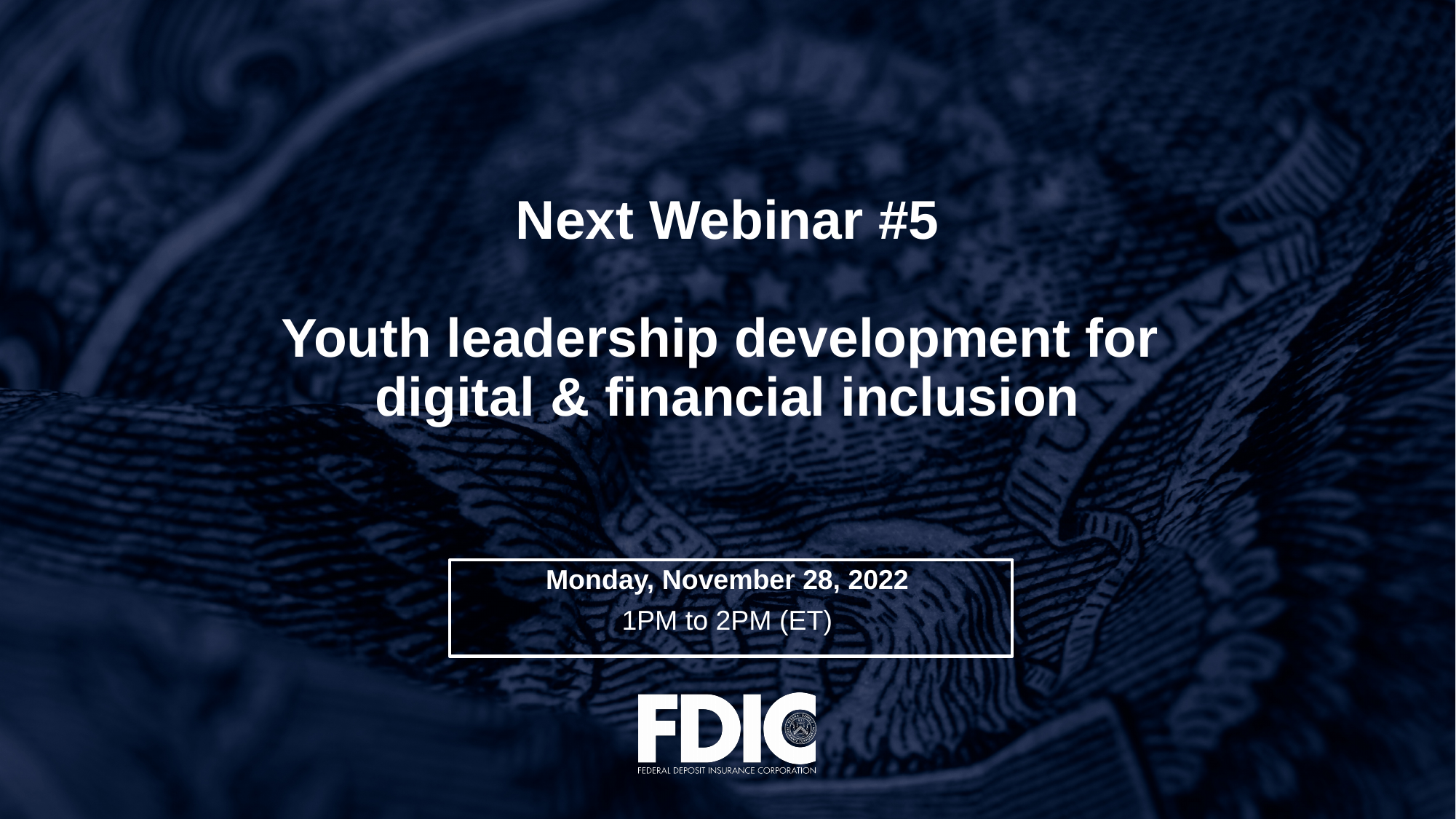

# Next Webinar #5 Youth leadership development for digital & financial inclusion
Monday, November 28, 2022
1PM to 2PM (ET)